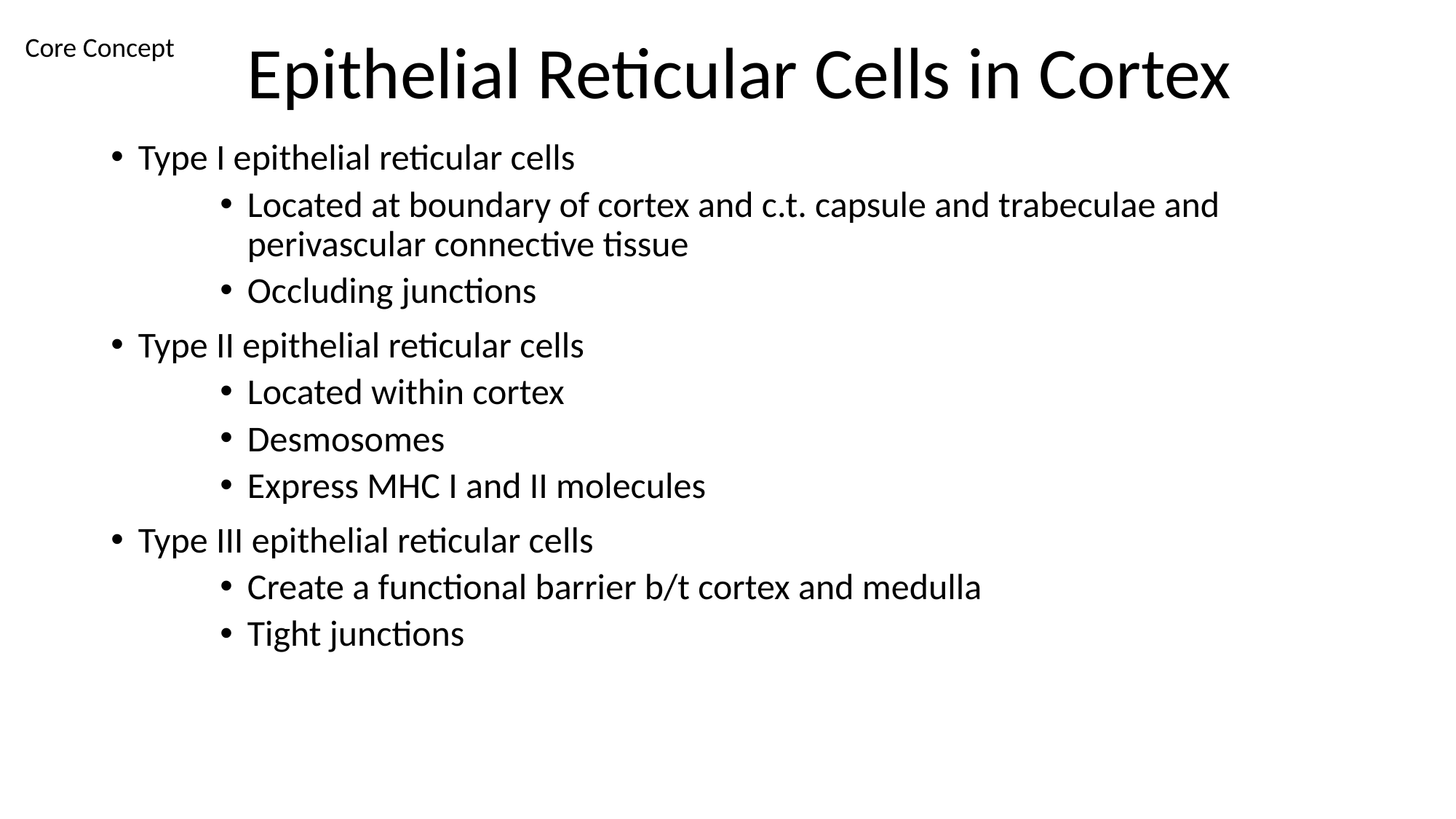

# Epithelial Reticular Cells in Cortex
Core Concept
Type I epithelial reticular cells
Located at boundary of cortex and c.t. capsule and trabeculae and perivascular connective tissue
Occluding junctions
Type II epithelial reticular cells
Located within cortex
Desmosomes
Express MHC I and II molecules
Type III epithelial reticular cells
Create a functional barrier b/t cortex and medulla
Tight junctions